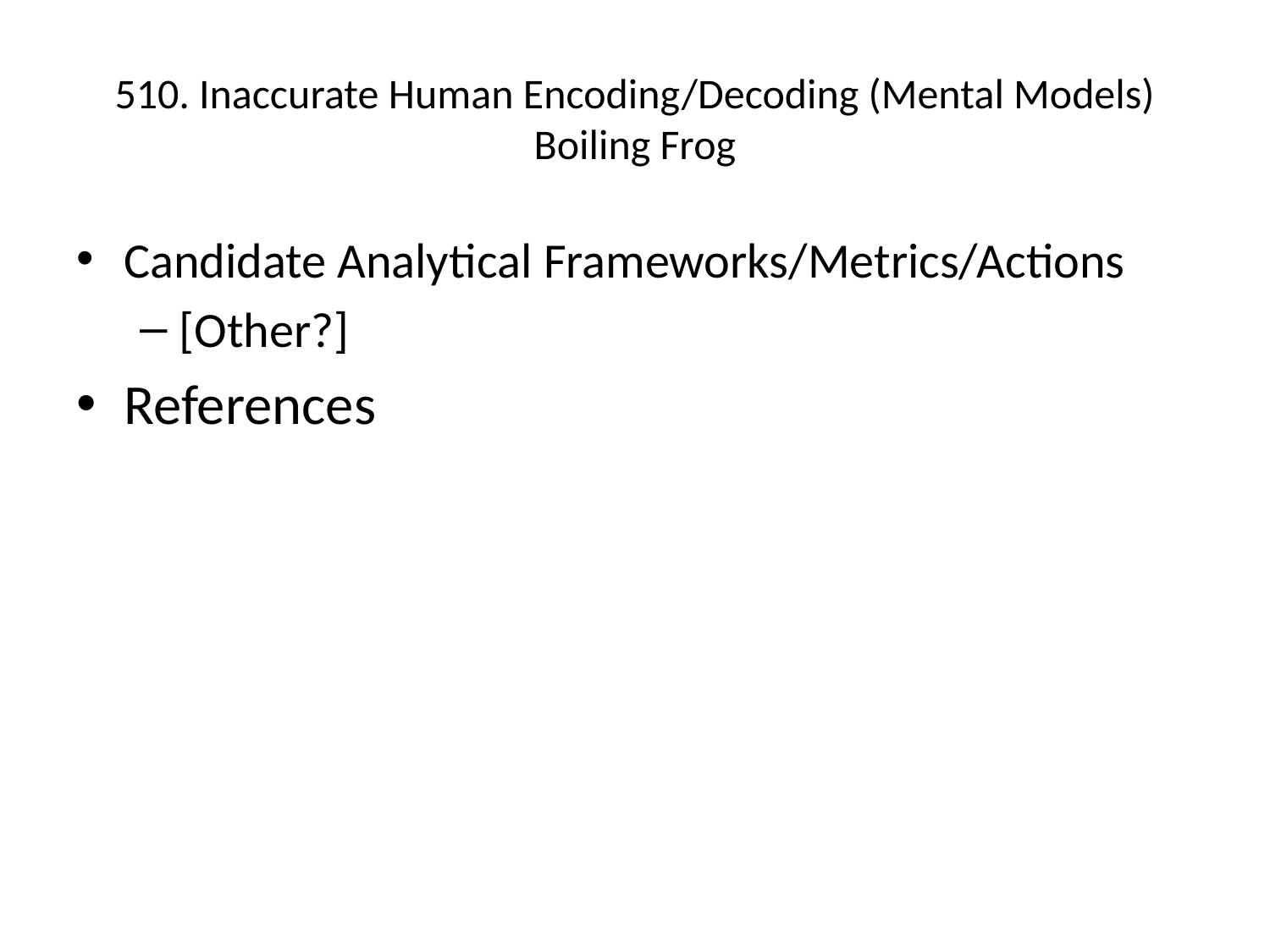

# 510. Inaccurate Human Encoding/Decoding (Mental Models) Boiling Frog
Candidate Analytical Frameworks/Metrics/Actions
[Other?]
References